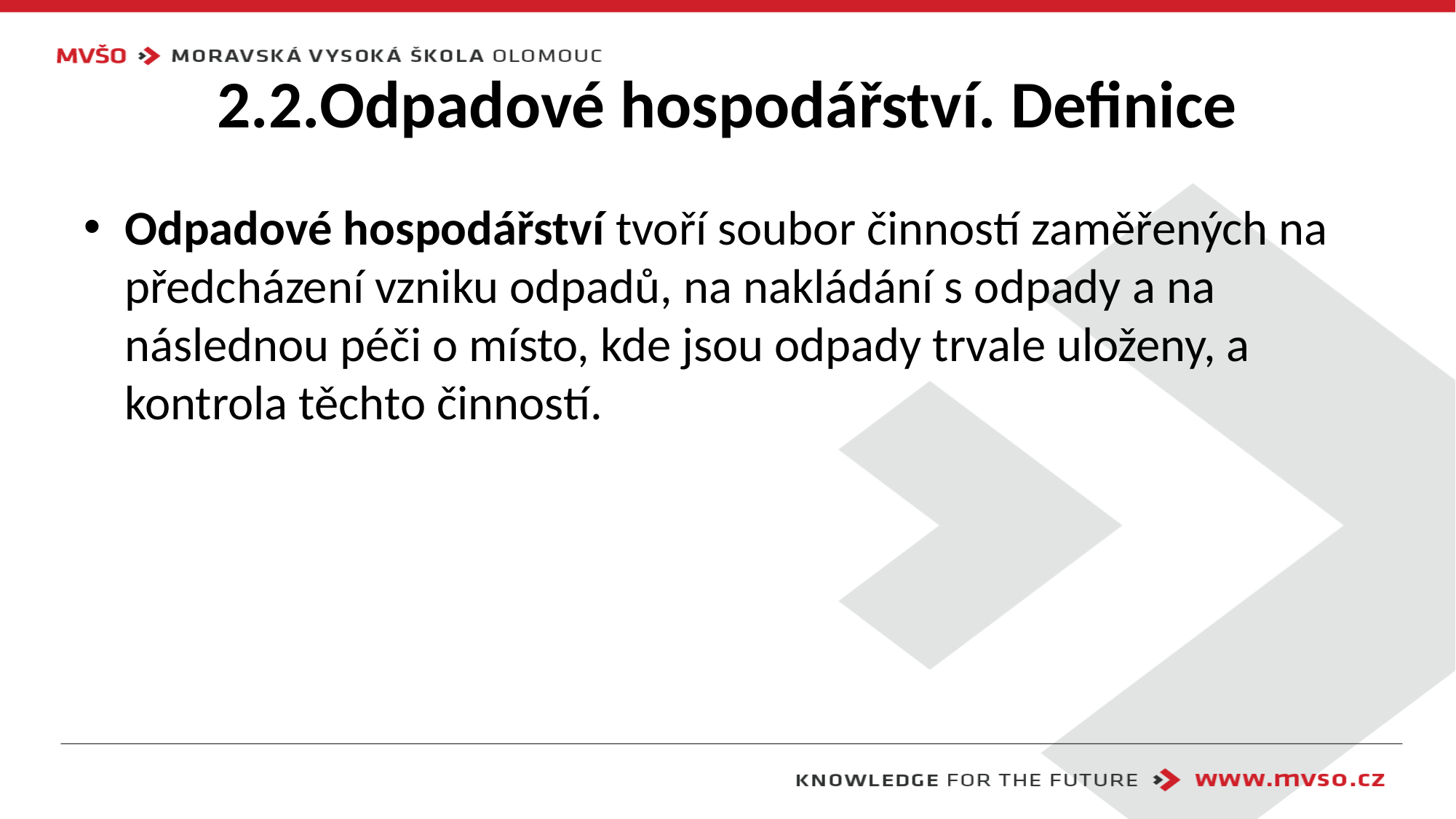

# 2.2.Odpadové hospodářství. Definice
Odpadové hospodářství tvoří soubor činností zaměřených na předcházení vzniku odpadů, na nakládání s odpady a na následnou péči o místo, kde jsou odpady trvale uloženy, a kontrola těchto činností.